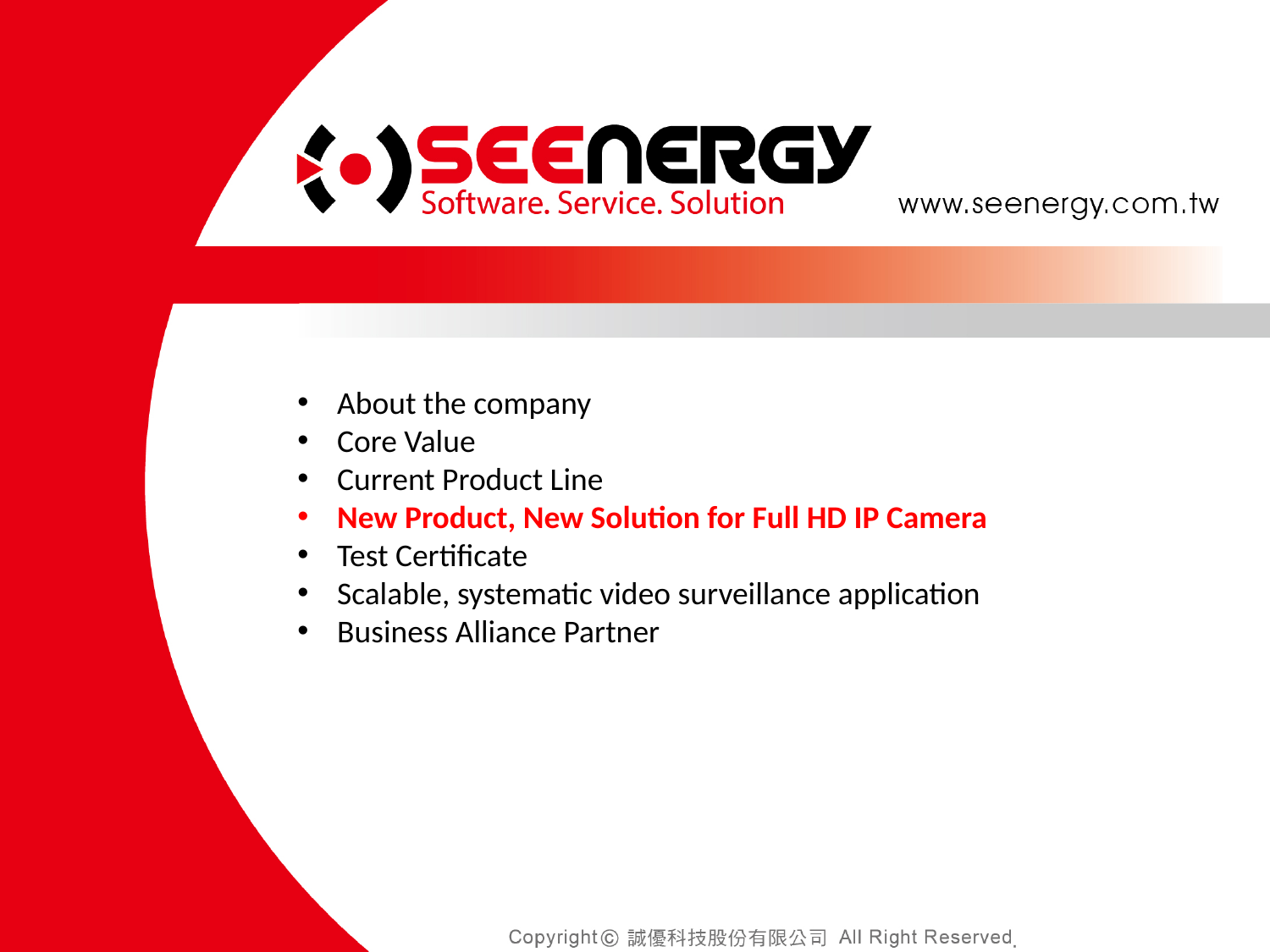

#
About the company
Core Value
Current Product Line
New Product, New Solution for Full HD IP Camera
Test Certificate
Scalable, systematic video surveillance application
Business Alliance Partner